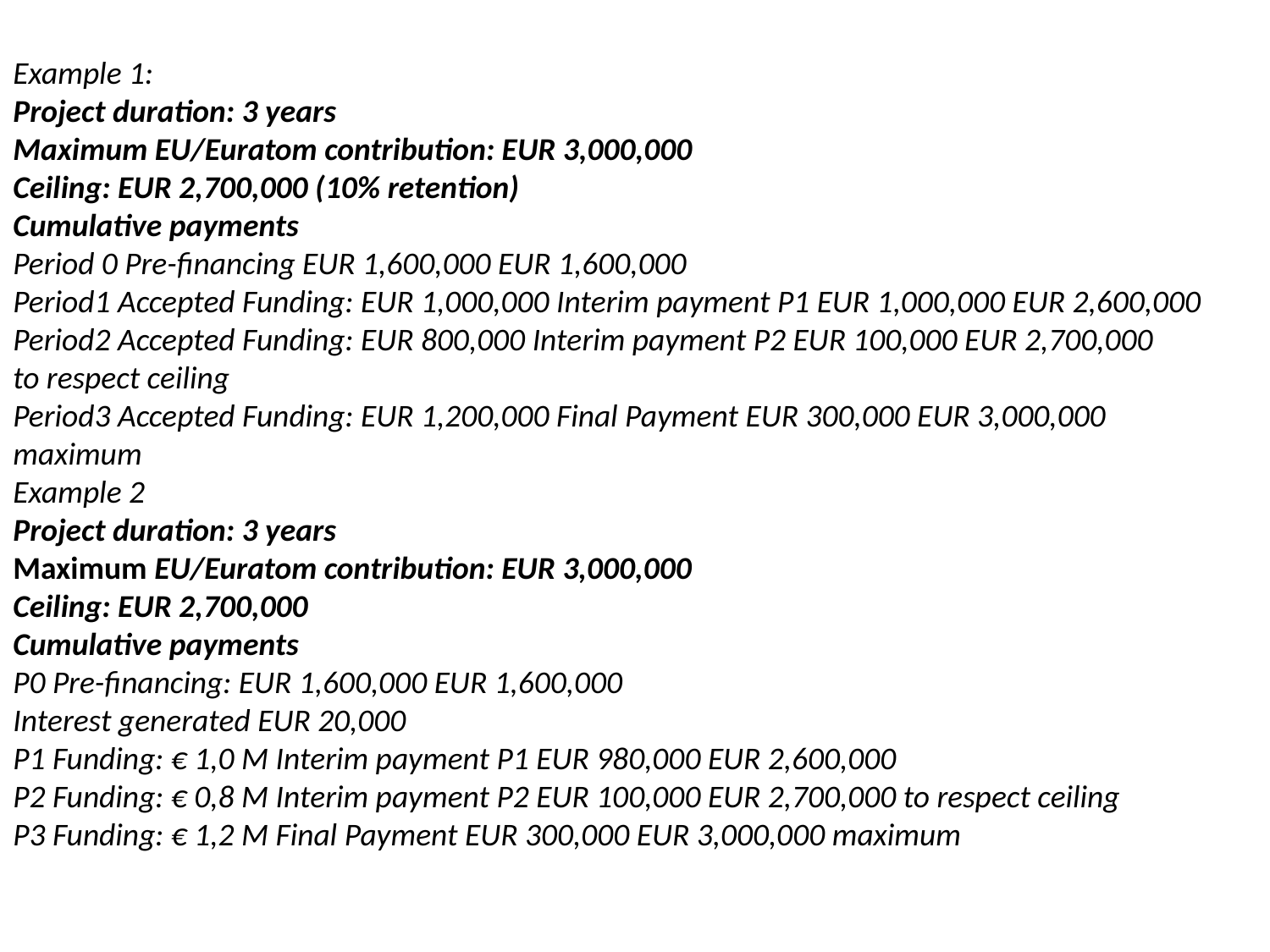

Example 1:
Project duration: 3 years
Maximum EU/Euratom contribution: EUR 3,000,000
Ceiling: EUR 2,700,000 (10% retention)
Cumulative payments
Period 0 Pre-financing EUR 1,600,000 EUR 1,600,000
Period1 Accepted Funding: EUR 1,000,000 Interim payment P1 EUR 1,000,000 EUR 2,600,000
Period2 Accepted Funding: EUR 800,000 Interim payment P2 EUR 100,000 EUR 2,700,000
to respect ceiling
Period3 Accepted Funding: EUR 1,200,000 Final Payment EUR 300,000 EUR 3,000,000
maximum
Example 2
Project duration: 3 years
Maximum EU/Euratom contribution: EUR 3,000,000
Ceiling: EUR 2,700,000
Cumulative payments
P0 Pre-financing: EUR 1,600,000 EUR 1,600,000
Interest generated EUR 20,000
P1 Funding: € 1,0 M Interim payment P1 EUR 980,000 EUR 2,600,000
P2 Funding: € 0,8 M Interim payment P2 EUR 100,000 EUR 2,700,000 to respect ceiling
P3 Funding: € 1,2 M Final Payment EUR 300,000 EUR 3,000,000 maximum